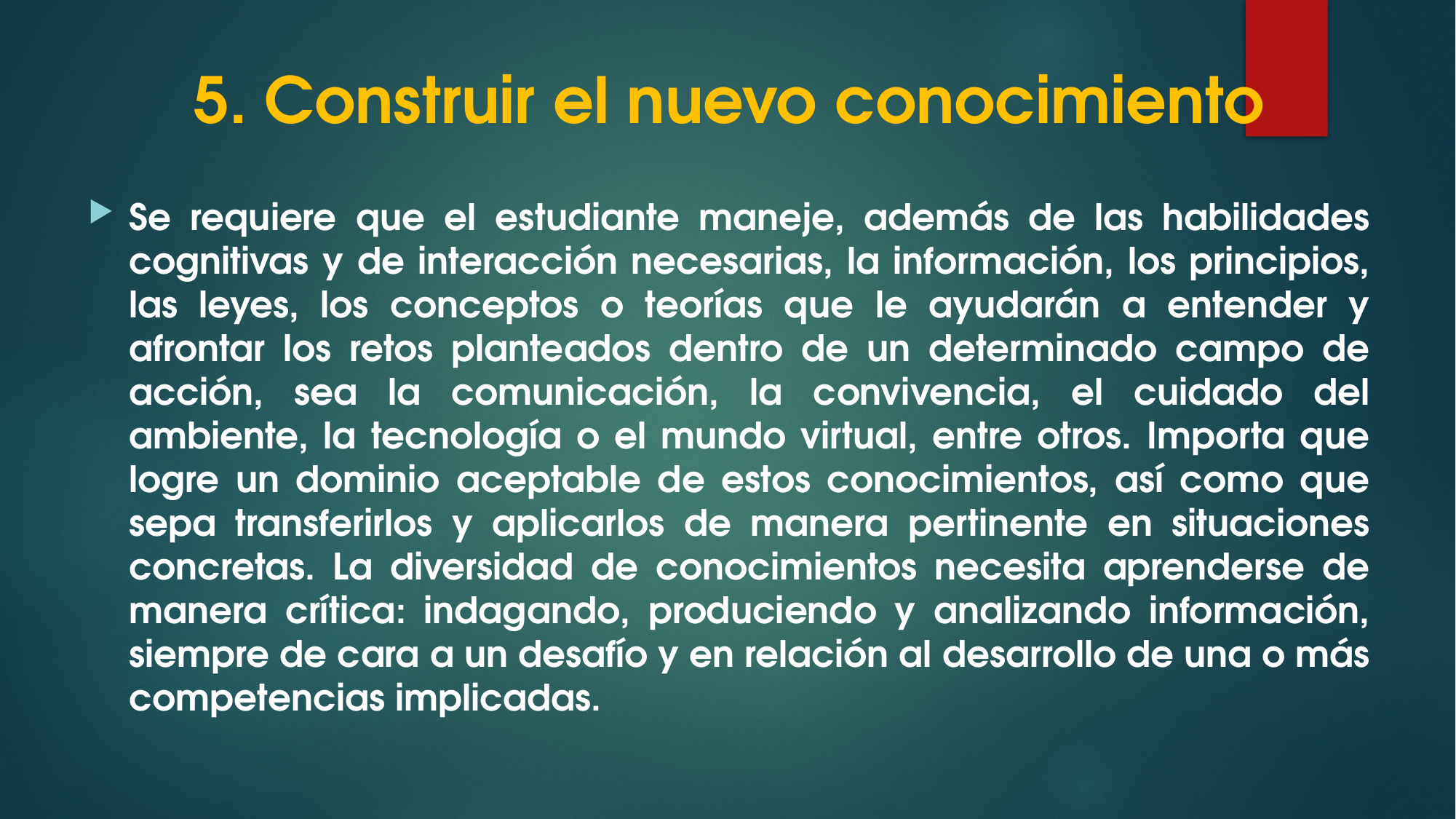

# 5. Construir el nuevo conocimiento
Se requiere que el estudiante maneje, además de las habilidades cognitivas y de interacción necesarias, la información, los principios, las leyes, los conceptos o teorías que le ayudarán a entender y afrontar los retos planteados dentro de un determinado campo de acción, sea la comunicación, la convivencia, el cuidado del ambiente, la tecnología o el mundo virtual, entre otros. Importa que logre un dominio aceptable de estos conocimientos, así como que sepa transferirlos y aplicarlos de manera pertinente en situaciones concretas. La diversidad de conocimientos necesita aprenderse de manera crítica: indagando, produciendo y analizando información, siempre de cara a un desafío y en relación al desarrollo de una o más competencias implicadas.